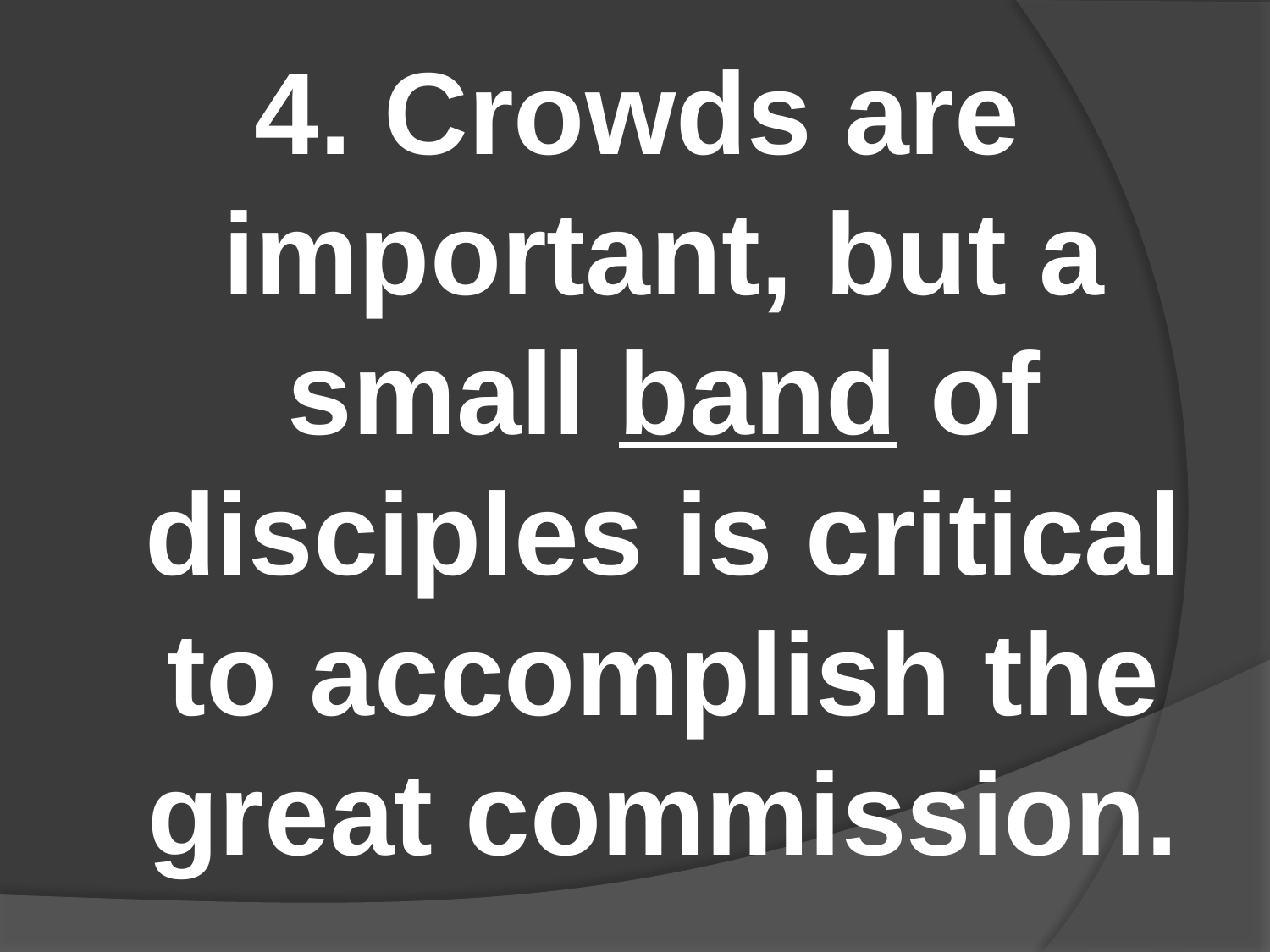

4. Crowds are important, but a small band of disciples is critical to accomplish the great commission.

#